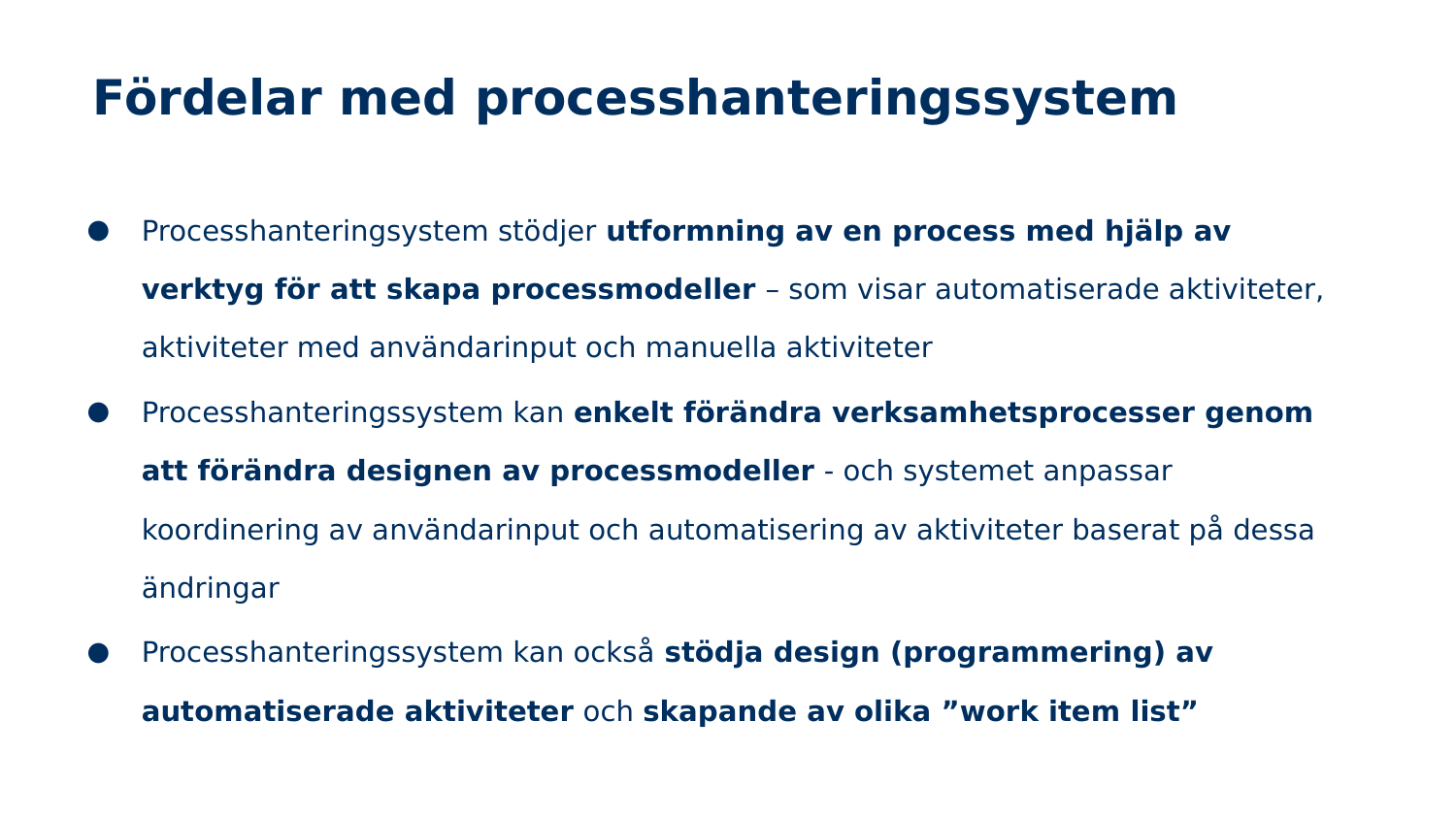

# Fördelar med processhanteringssystem
Processhanteringsystem stödjer utformning av en process med hjälp av verktyg för att skapa processmodeller – som visar automatiserade aktiviteter, aktiviteter med användarinput och manuella aktiviteter
Processhanteringssystem kan enkelt förändra verksamhetsprocesser genom att förändra designen av processmodeller - och systemet anpassar koordinering av användarinput och automatisering av aktiviteter baserat på dessa ändringar
Processhanteringssystem kan också stödja design (programmering) av automatiserade aktiviteter och skapande av olika ”work item list”